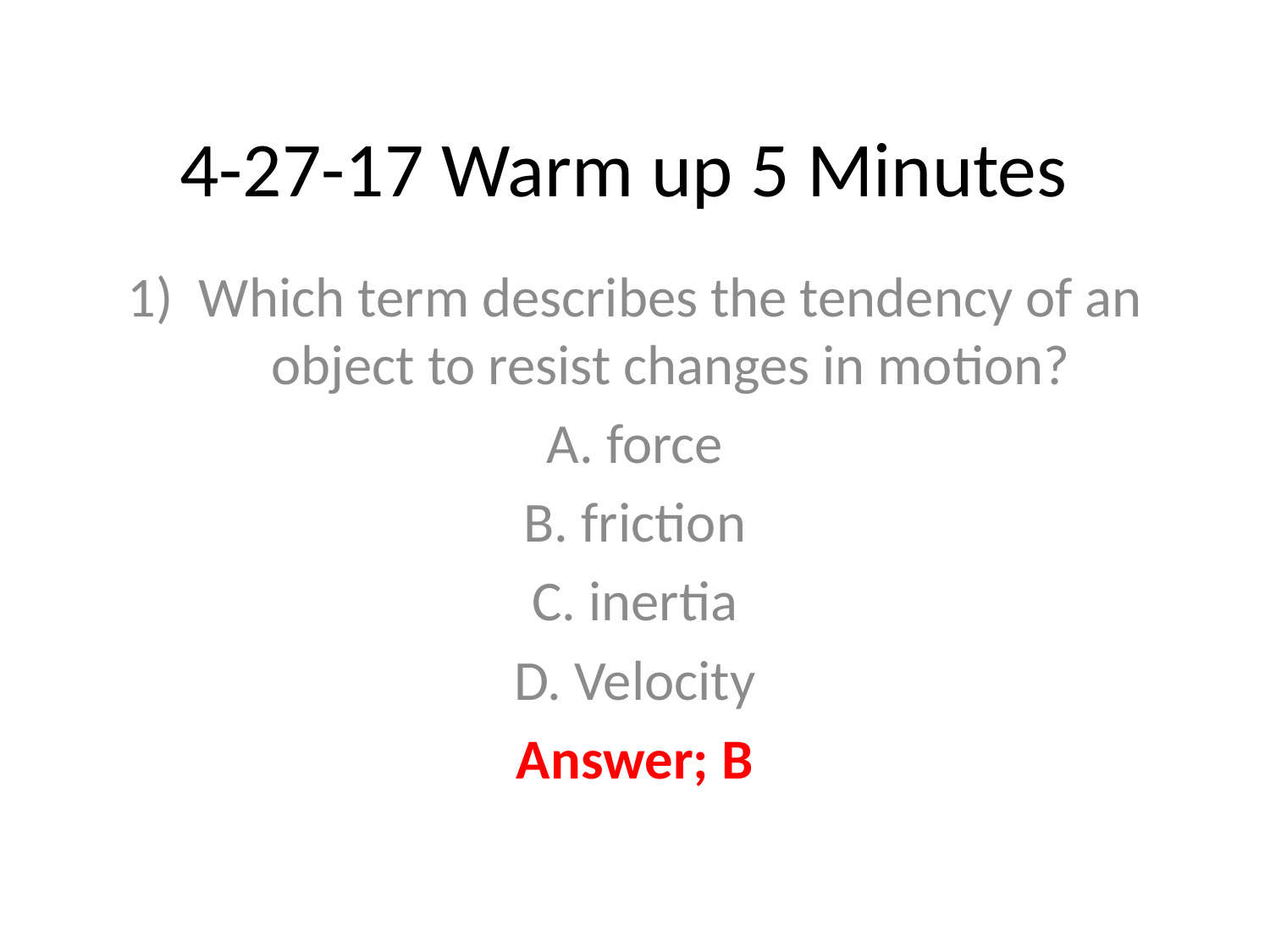

# 4-27-17 Warm up 5 Minutes
Which term describes the tendency of an object to resist changes in motion?
A. force
B. friction
C. inertia
D. Velocity
Answer; B